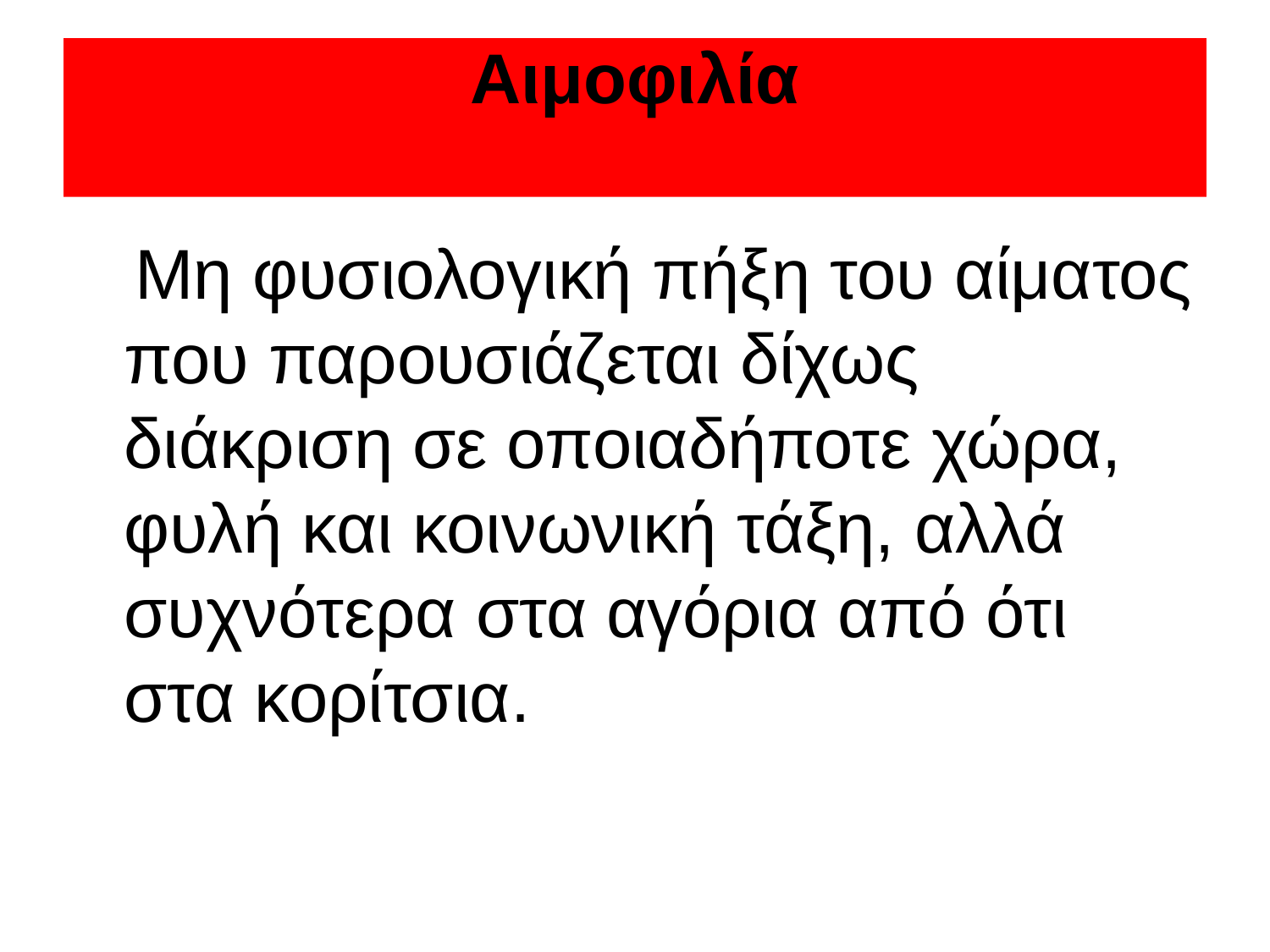

# Αιμοφιλία
   Μη φυσιολογική πήξη του αίματος που παρουσιάζεται δίχως διάκριση σε οποιαδήποτε χώρα, φυλή και κοινωνική τάξη, αλλά συχνότερα στα αγόρια από ότι στα κορίτσια.